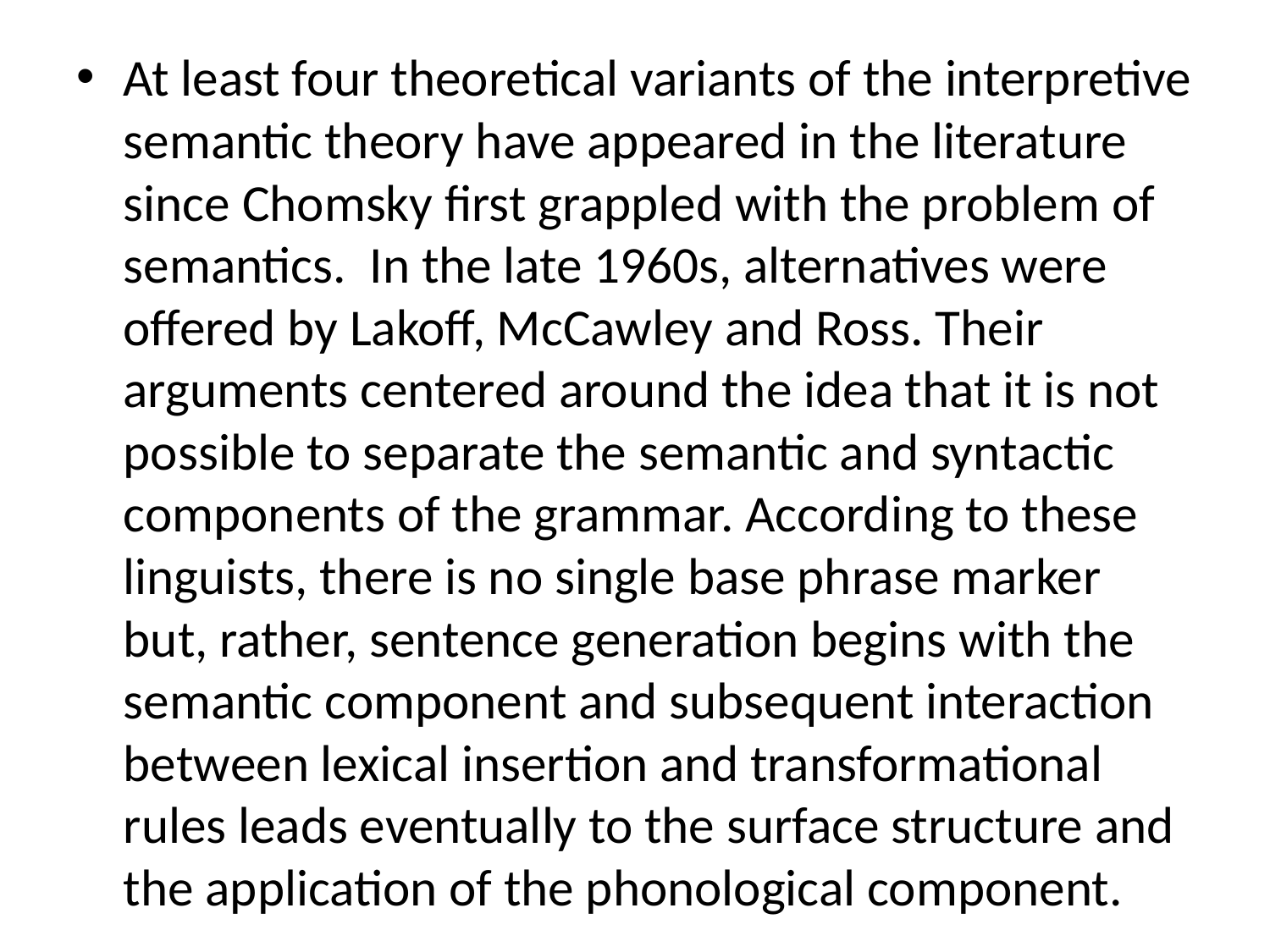

#
At least four theoretical variants of the interpretive semantic theory have appeared in the literature since Chomsky first grappled with the problem of semantics.  In the late 1960s, alternatives were offered by Lakoff, McCawley and Ross. Their arguments centered around the idea that it is not possible to separate the semantic and syntactic components of the grammar. According to these linguists, there is no single base phrase marker but, rather, sentence generation begins with the semantic component and subsequent interaction between lexical insertion and transformational rules leads eventually to the surface structure and the application of the phonological component.